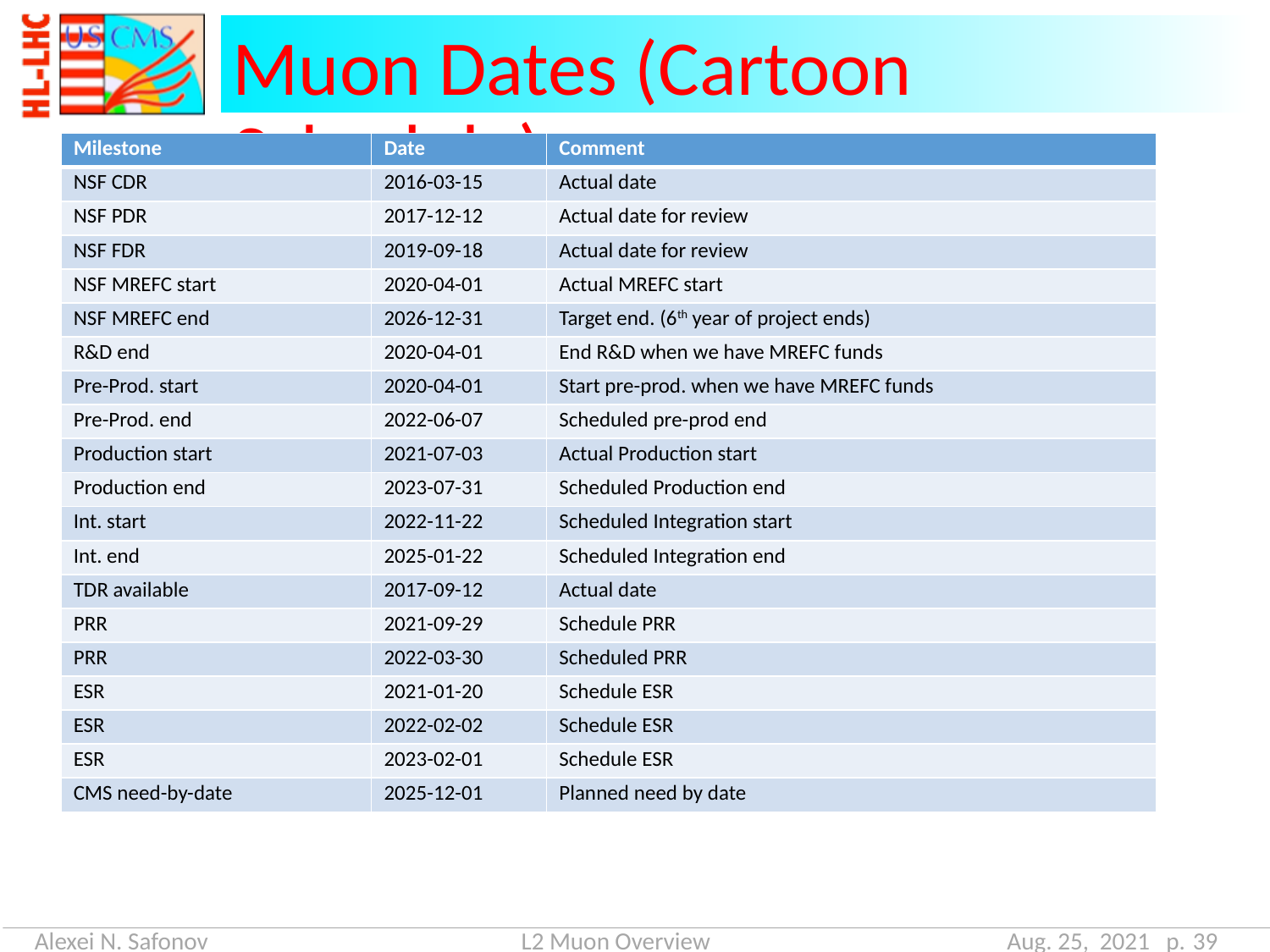

# Muon Dates (Cartoon Schedule)
| Milestone | Date | Comment |
| --- | --- | --- |
| NSF CDR | 2016-03-15 | Actual date |
| NSF PDR | 2017-12-12 | Actual date for review |
| NSF FDR | 2019-09-18 | Actual date for review |
| NSF MREFC start | 2020-04-01 | Actual MREFC start |
| NSF MREFC end | 2026-12-31 | Target end. (6th year of project ends) |
| R&D end | 2020-04-01 | End R&D when we have MREFC funds |
| Pre-Prod. start | 2020-04-01 | Start pre-prod. when we have MREFC funds |
| Pre-Prod. end | 2022-06-07 | Scheduled pre-prod end |
| Production start | 2021-07-03 | Actual Production start |
| Production end | 2023-07-31 | Scheduled Production end |
| Int. start | 2022-11-22 | Scheduled Integration start |
| Int. end | 2025-01-22 | Scheduled Integration end |
| TDR available | 2017-09-12 | Actual date |
| PRR | 2021-09-29 | Schedule PRR |
| PRR | 2022-03-30 | Scheduled PRR |
| ESR | 2021-01-20 | Schedule ESR |
| ESR | 2022-02-02 | Schedule ESR |
| ESR | 2023-02-01 | Schedule ESR |
| CMS need-by-date | 2025-12-01 | Planned need by date |